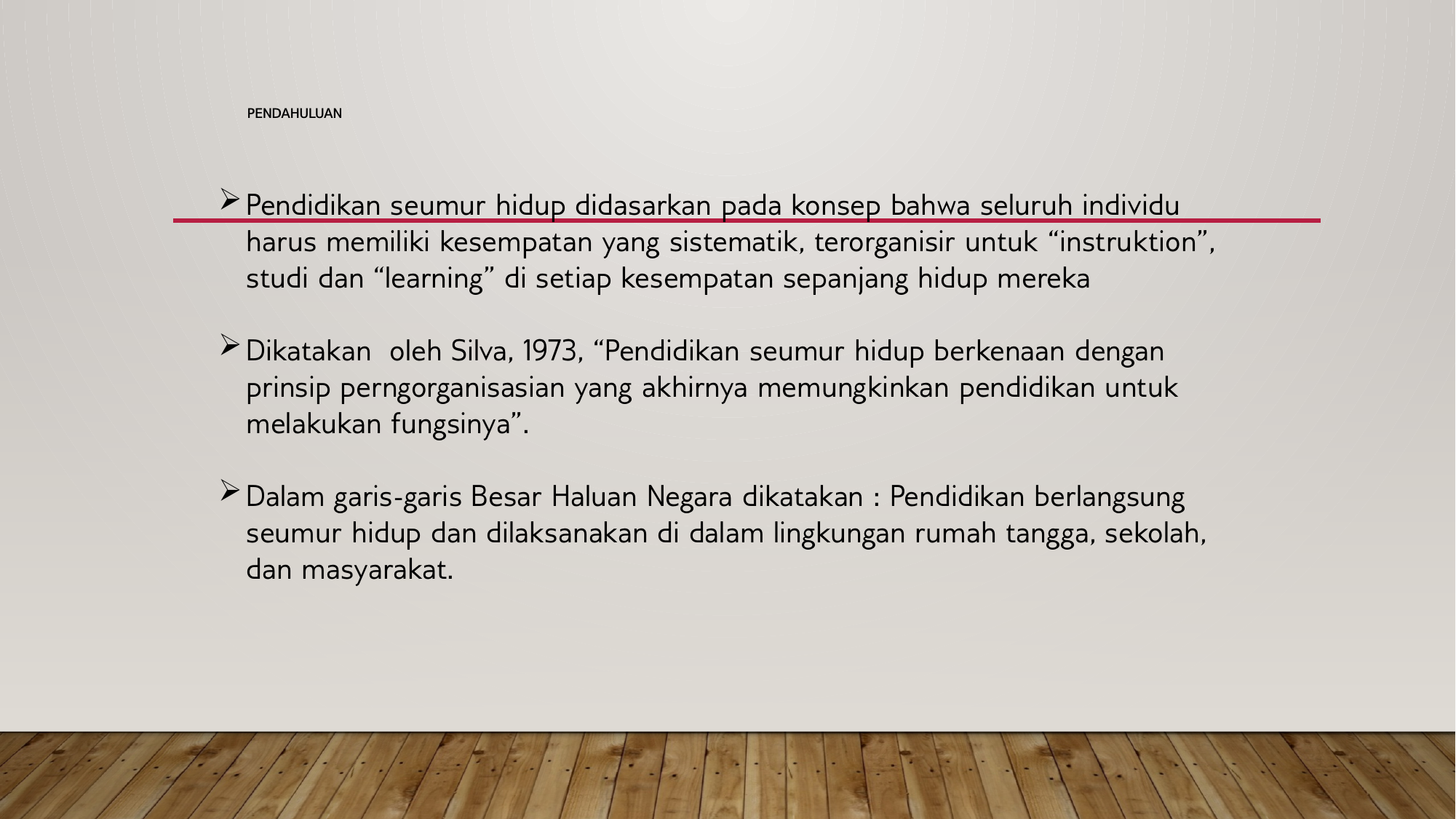

# Pendahuluan
Pendidikan seumur hidup didasarkan pada konsep bahwa seluruh individu harus memiliki kesempatan yang sistematik, terorganisir untuk “instruktion”, studi dan “learning” di setiap kesempatan sepanjang hidup mereka

Dikatakan  oleh Silva, 1973, “Pendidikan seumur hidup berkenaan dengan prinsip perngorganisasian yang akhirnya memungkinkan pendidikan untuk melakukan fungsinya”.

Dalam garis-garis Besar Haluan Negara dikatakan : Pendidikan berlangsung seumur hidup dan dilaksanakan di dalam lingkungan rumah tangga, sekolah, dan masyarakat.